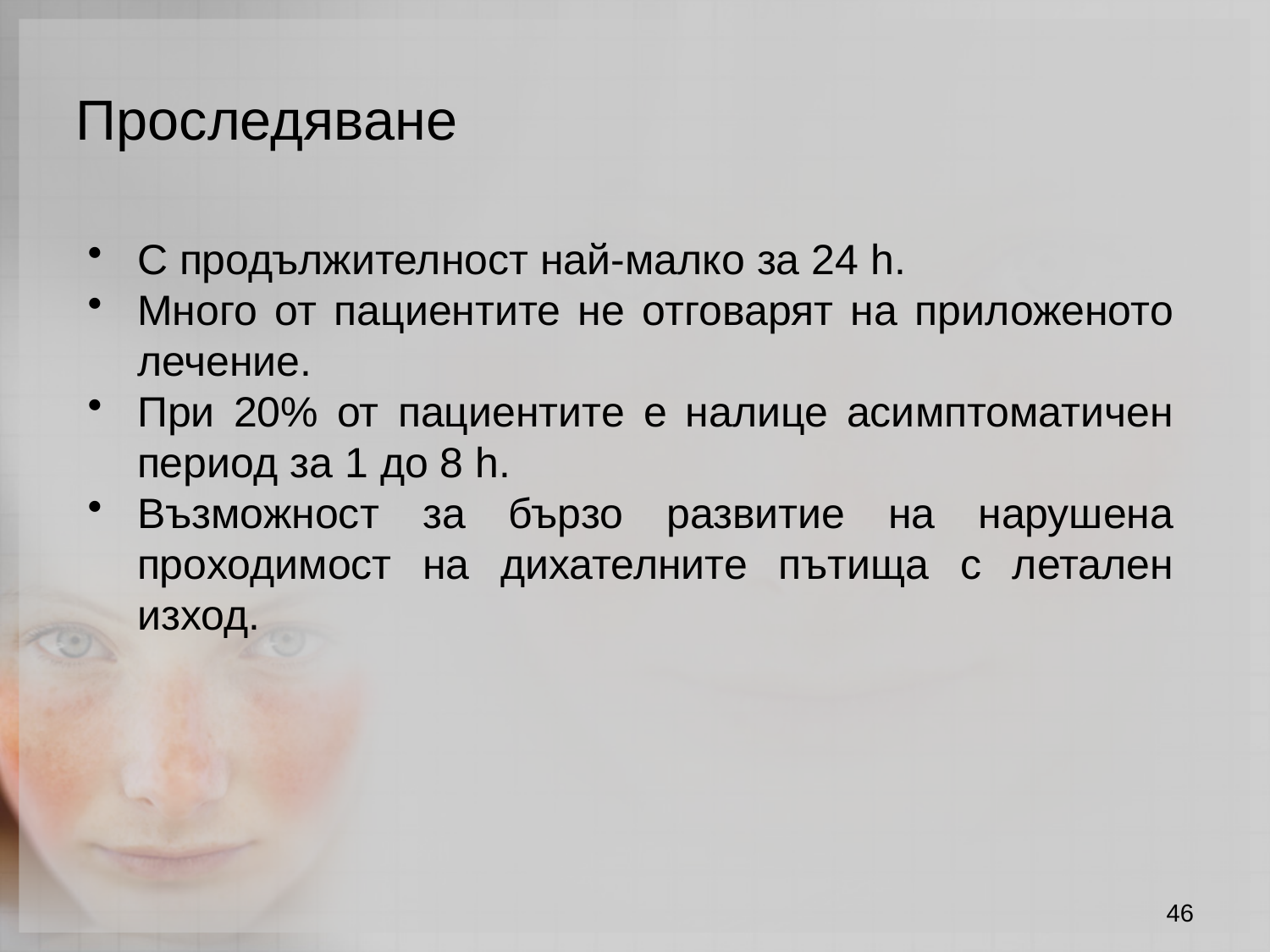

Проследяване
С продължителност най-малко за 24 h.
Много от пациентите не отговарят на приложеното лечение.
При 20% от пациентите е налице асимптоматичен период за 1 до 8 h.
Възможност за бързо развитие на нарушена проходимост на дихателните пътища с летален изход.
46